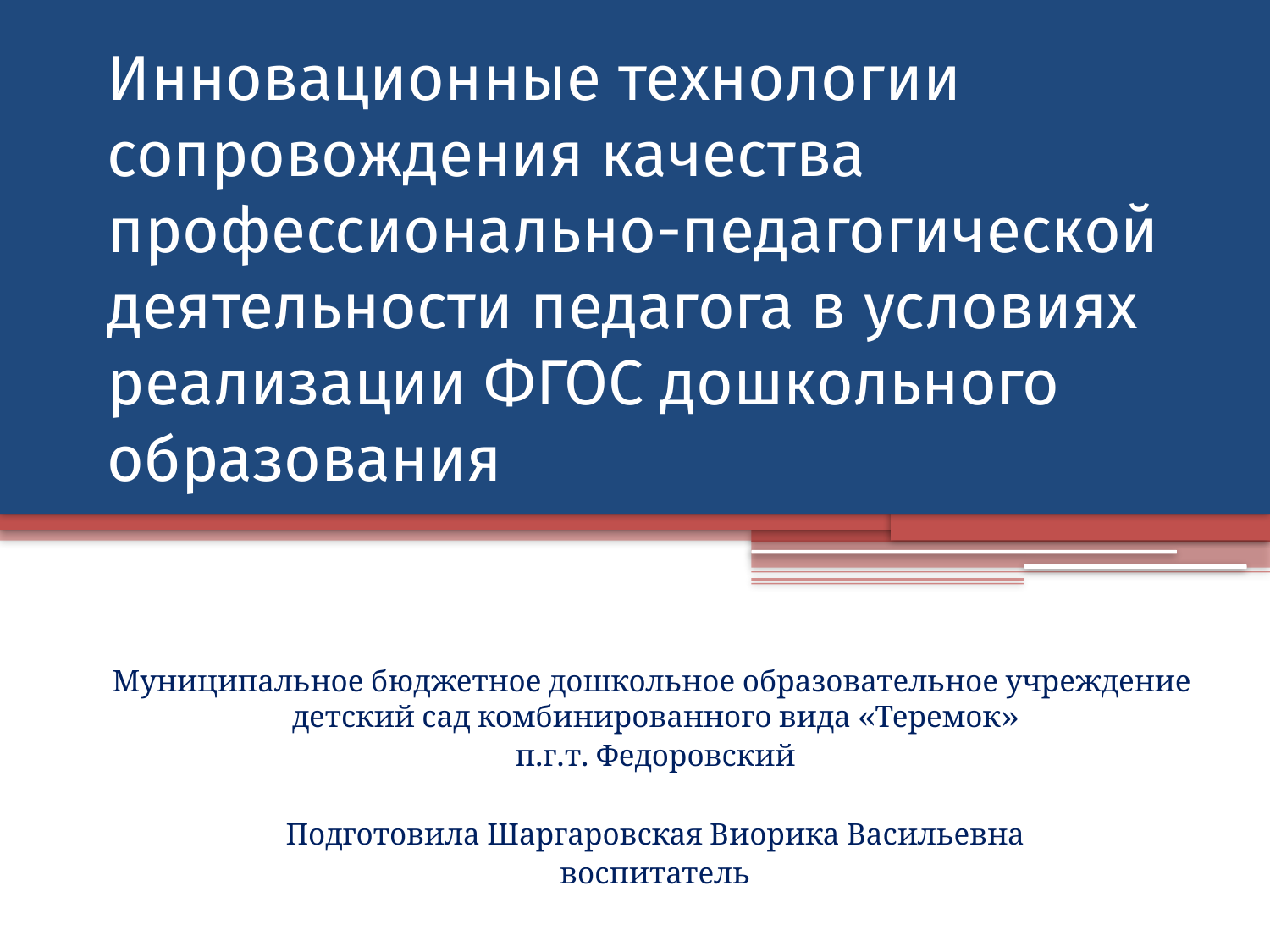

# Инновационные технологии сопровождения качества профессионально-педагогической деятельности педагога в условиях реализации ФГОС дошкольного образования
Муниципальное бюджетное дошкольное образовательное учреждение  детский сад комбинированного вида «Теремок»
п.г.т. Федоровский

Подготовила Шаргаровская Виорика Васильевна
воспитатель